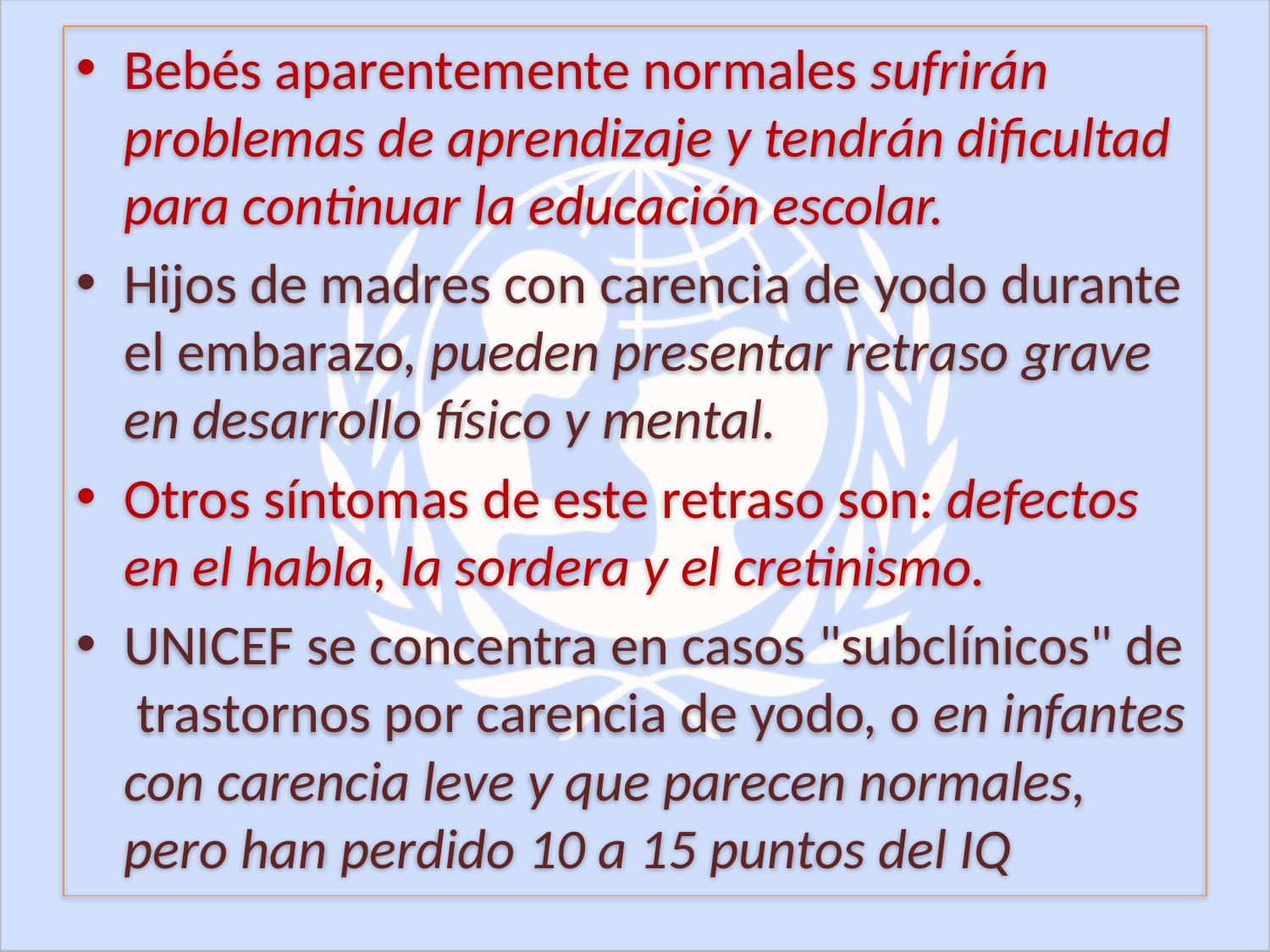

Bebés aparentemente normales sufrirán problemas de aprendizaje y tendrán dificultad para continuar la educación escolar.
Hijos de madres con carencia de yodo durante el embarazo, pueden presentar retraso grave en desarrollo físico y mental.
Otros síntomas de este retraso son: defectos en el habla, la sordera y el cretinismo.
UNICEF se concentra en casos "subclínicos" de  trastornos por carencia de yodo, o en infantes con carencia leve y que parecen normales, pero han perdido 10 a 15 puntos del IQ